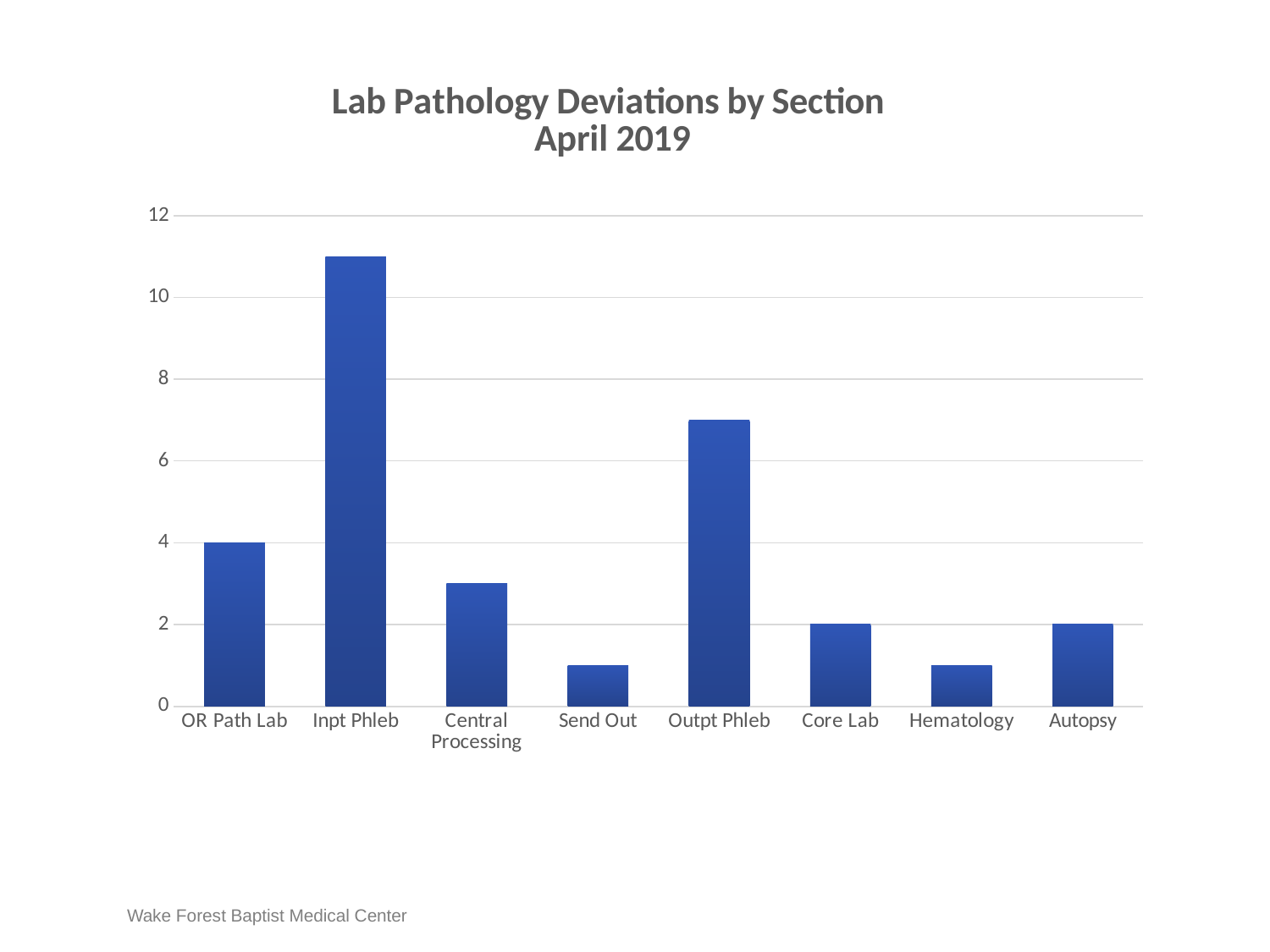

### Chart: Lab Pathology Deviations by Section
April 2019

| Category |  |
|---|---|
| OR Path Lab | 4.0 |
| Inpt Phleb | 11.0 |
| Central Processing | 3.0 |
| Send Out | 1.0 |
| Outpt Phleb | 7.0 |
| Core Lab | 2.0 |
| Hematology | 1.0 |
| Autopsy | 2.0 |